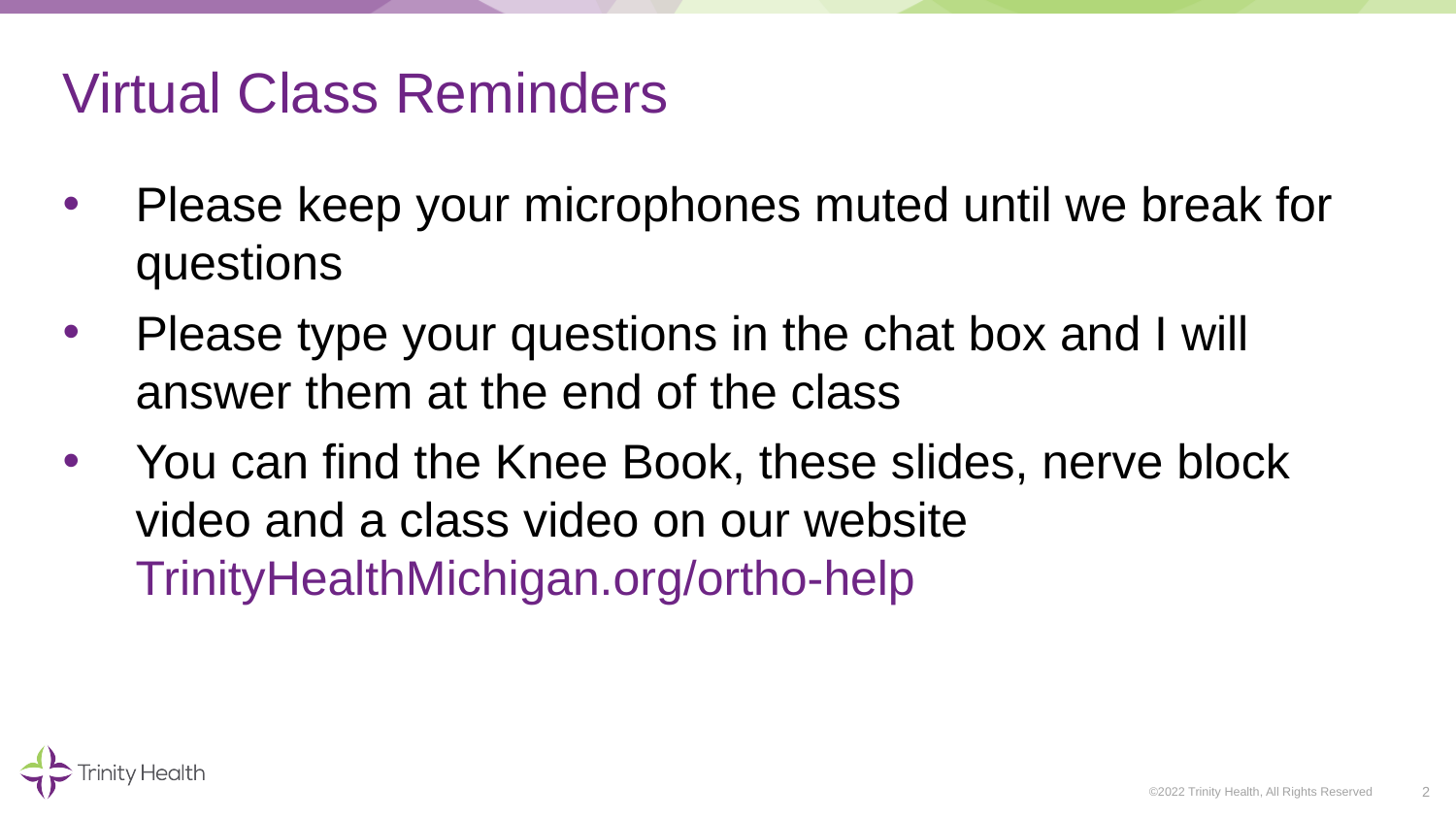

# Virtual Class Reminders
Please keep your microphones muted until we break for questions
Please type your questions in the chat box and I will answer them at the end of the class
You can find the Knee Book, these slides, nerve block video and a class video on our website  TrinityHealthMichigan.org/ortho-help

2
©2022 Trinity Health, All Rights Reserved